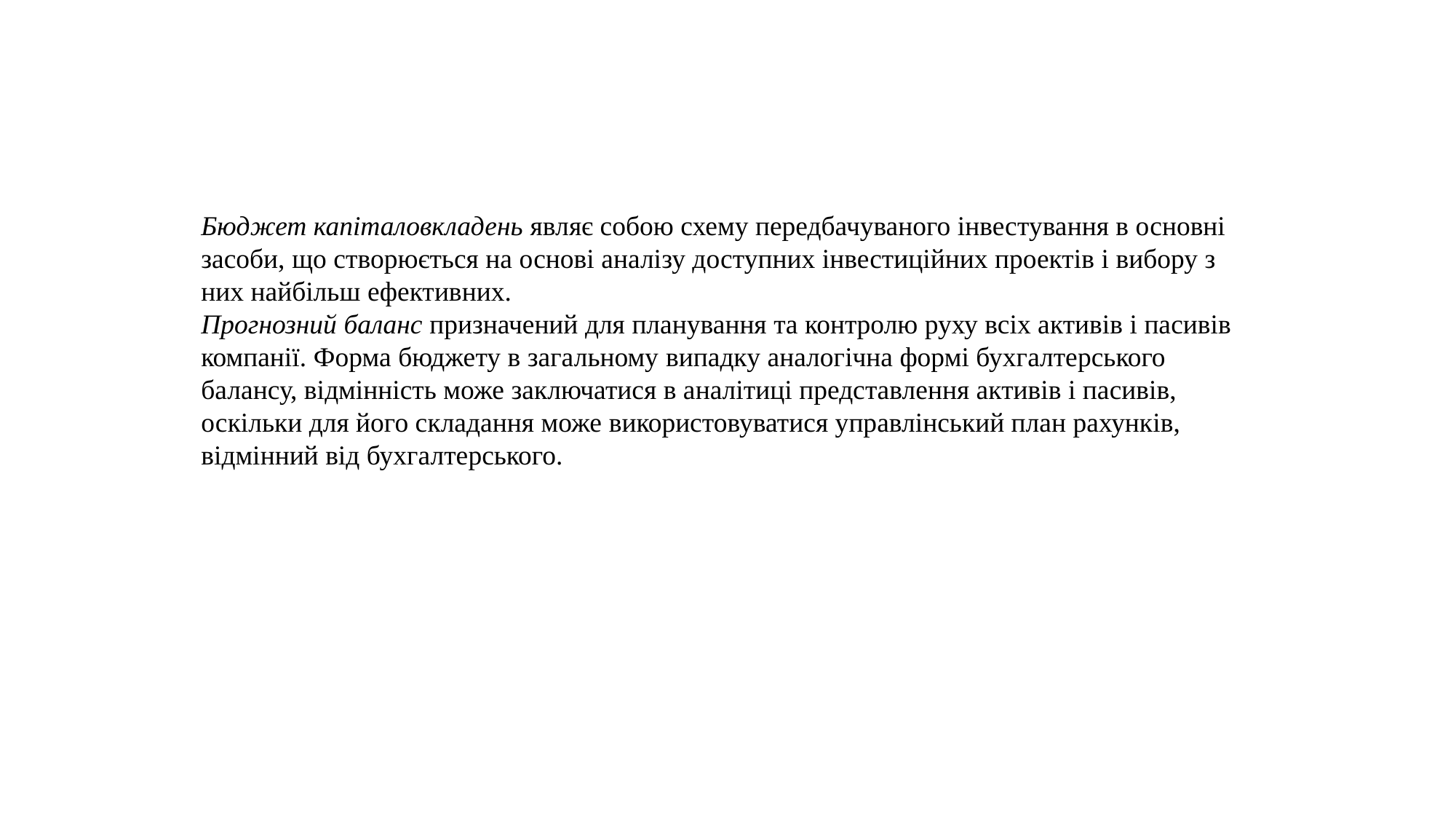

Бюджет капіталовкладень являє собою схему передбачуваного інвестування в основні засоби, що створюється на основі аналізу доступних інвестиційних проектів і вибору з них найбільш ефективних.
Прогнозний баланс призначений для планування та контролю руху всіх активів і пасивів компанії. Форма бюджету в загальному випадку аналогічна формі бухгалтерського балансу, відмінність може заключатися в аналітиці представлення активів і пасивів, оскільки для його складання може використовуватися управлінський план рахунків, відмінний від бухгалтерського.